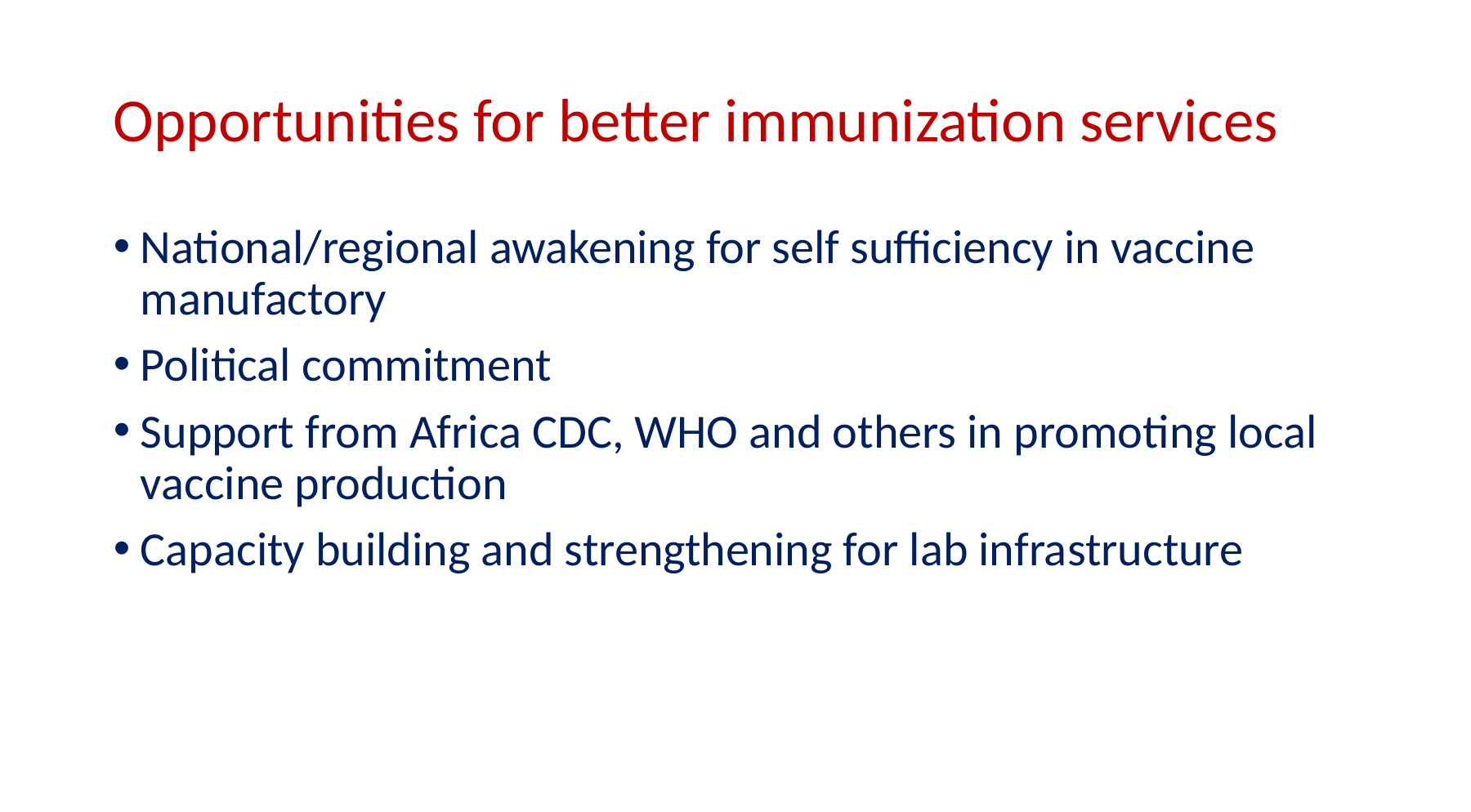

# Opportunities for better immunization services
National/regional awakening for self sufficiency in vaccine manufactory
Political commitment
Support from Africa CDC, WHO and others in promoting local vaccine production
Capacity building and strengthening for lab infrastructure